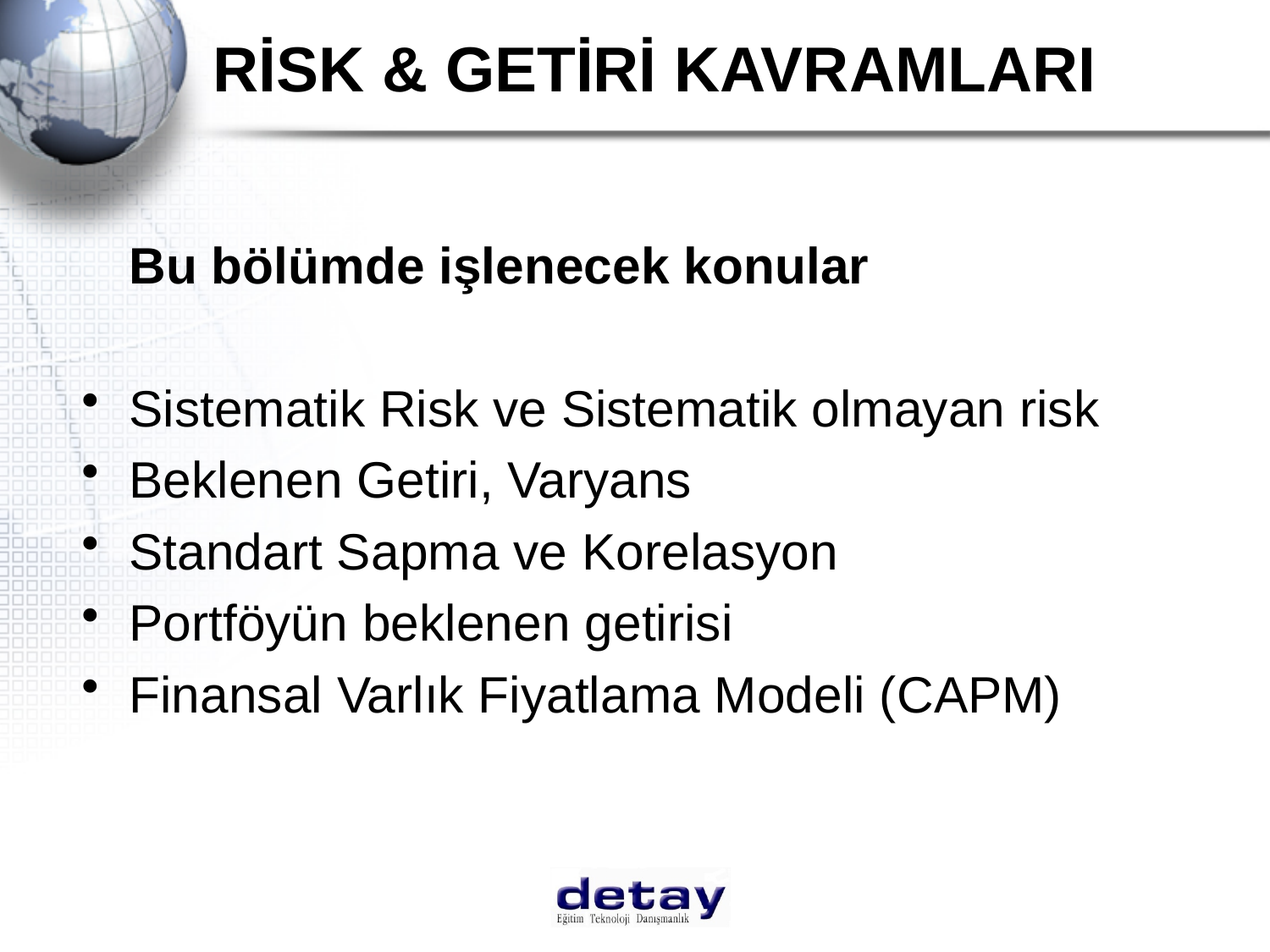

# RİSK & GETİRİ KAVRAMLARI
	Bu bölümde işlenecek konular

Sistematik Risk ve Sistematik olmayan risk
Beklenen Getiri, Varyans
Standart Sapma ve Korelasyon
Portföyün beklenen getirisi
Finansal Varlık Fiyatlama Modeli (CAPM)